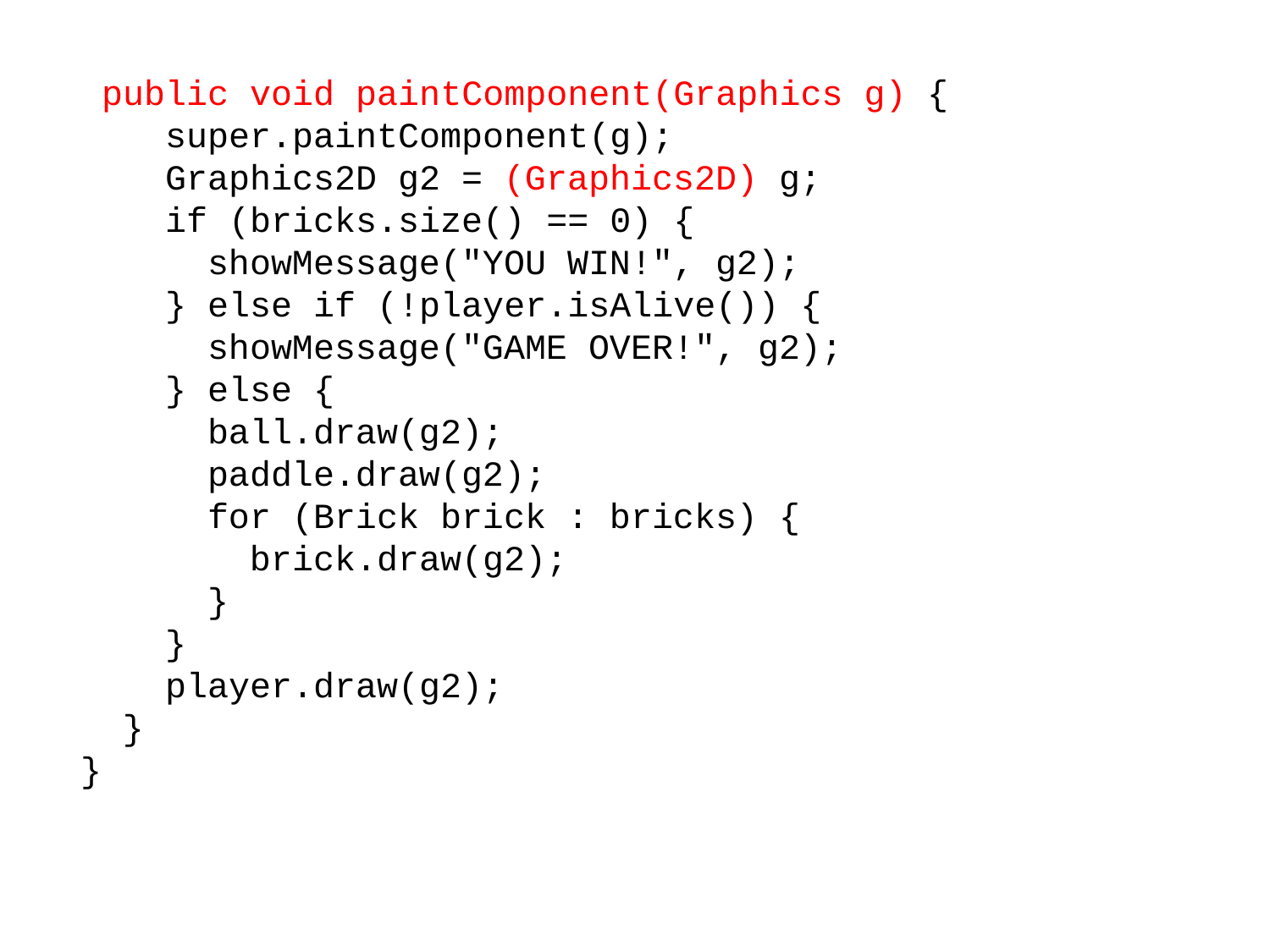

public void paintComponent(Graphics g) {
    super.paintComponent(g);
    Graphics2D g2 = (Graphics2D) g;
    if (bricks.size() == 0) {
      showMessage("YOU WIN!", g2);
    } else if (!player.isAlive()) {
      showMessage("GAME OVER!", g2);
    } else {
      ball.draw(g2);
      paddle.draw(g2);
      for (Brick brick : bricks) {
        brick.draw(g2);
      }
    }
    player.draw(g2);
  }
}